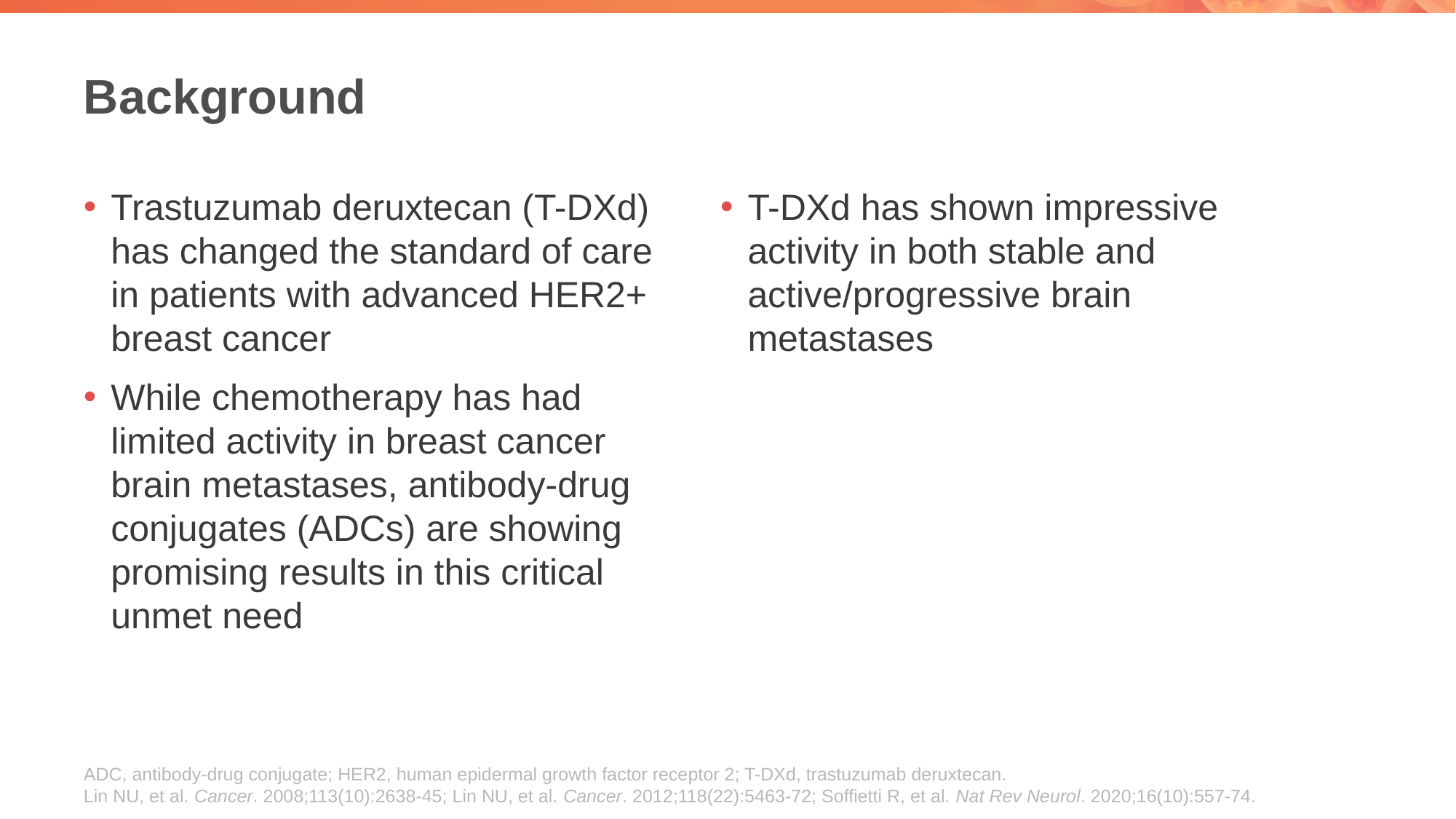

# Background
Trastuzumab deruxtecan (T-DXd) has changed the standard of care in patients with advanced HER2+ breast cancer
While chemotherapy has had limited activity in breast cancer brain metastases, antibody-drug conjugates (ADCs) are showing promising results in this critical unmet need
T-DXd has shown impressive activity in both stable and active/progressive brain metastases

ADC, antibody-drug conjugate; HER2, human epidermal growth factor receptor 2; T-DXd, trastuzumab deruxtecan.
Lin NU, et al. Cancer. 2008;113(10):2638-45; Lin NU, et al. Cancer. 2012;118(22):5463-72; Soffietti R, et al. Nat Rev Neurol. 2020;16(10):557-74.